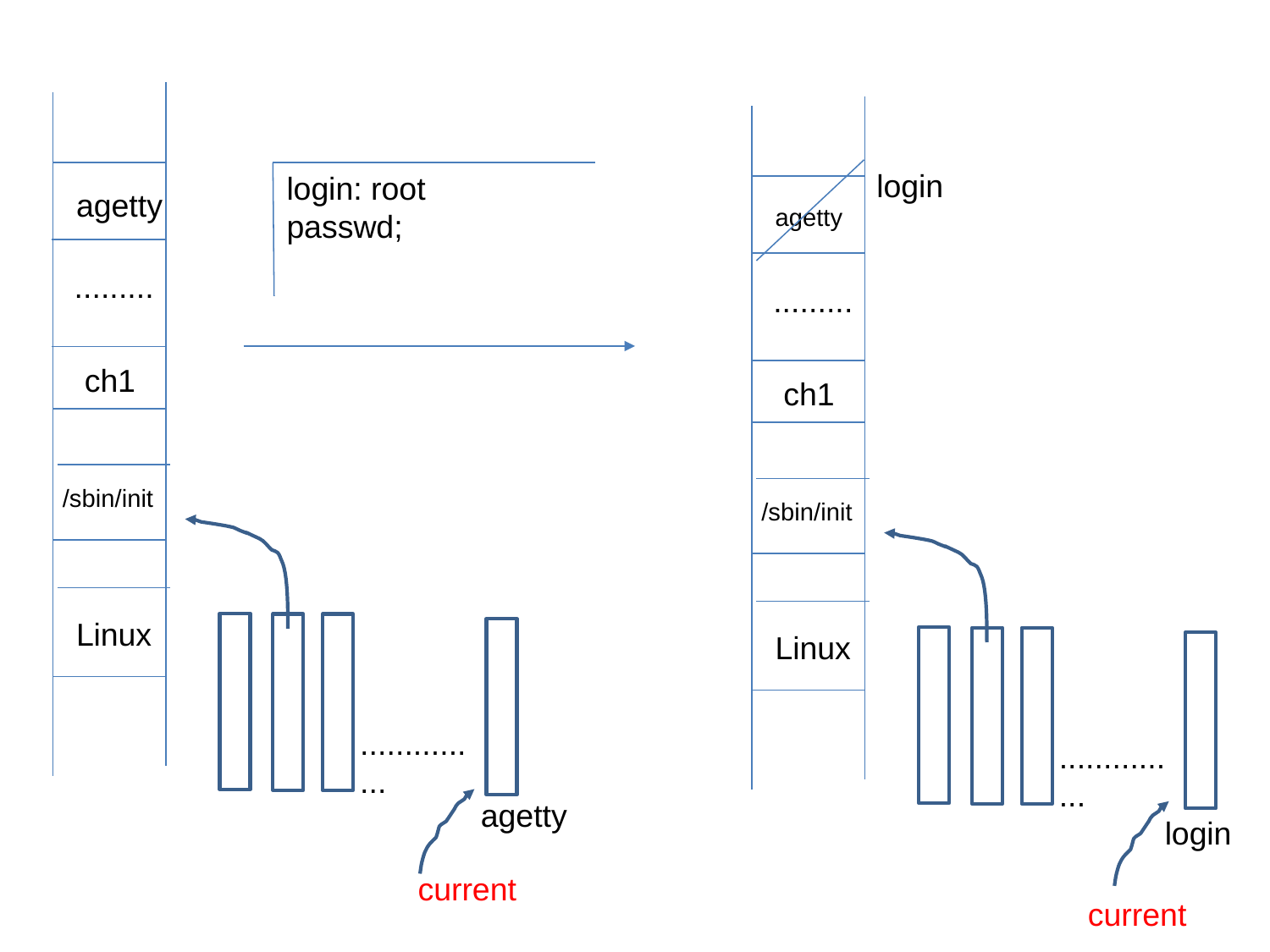

login
login: root
passwd;

agetty
agetty
.........
.........
ch1
ch1
/sbin/init
/sbin/init

Linux

Linux

...............
...............

agetty

login
current
current